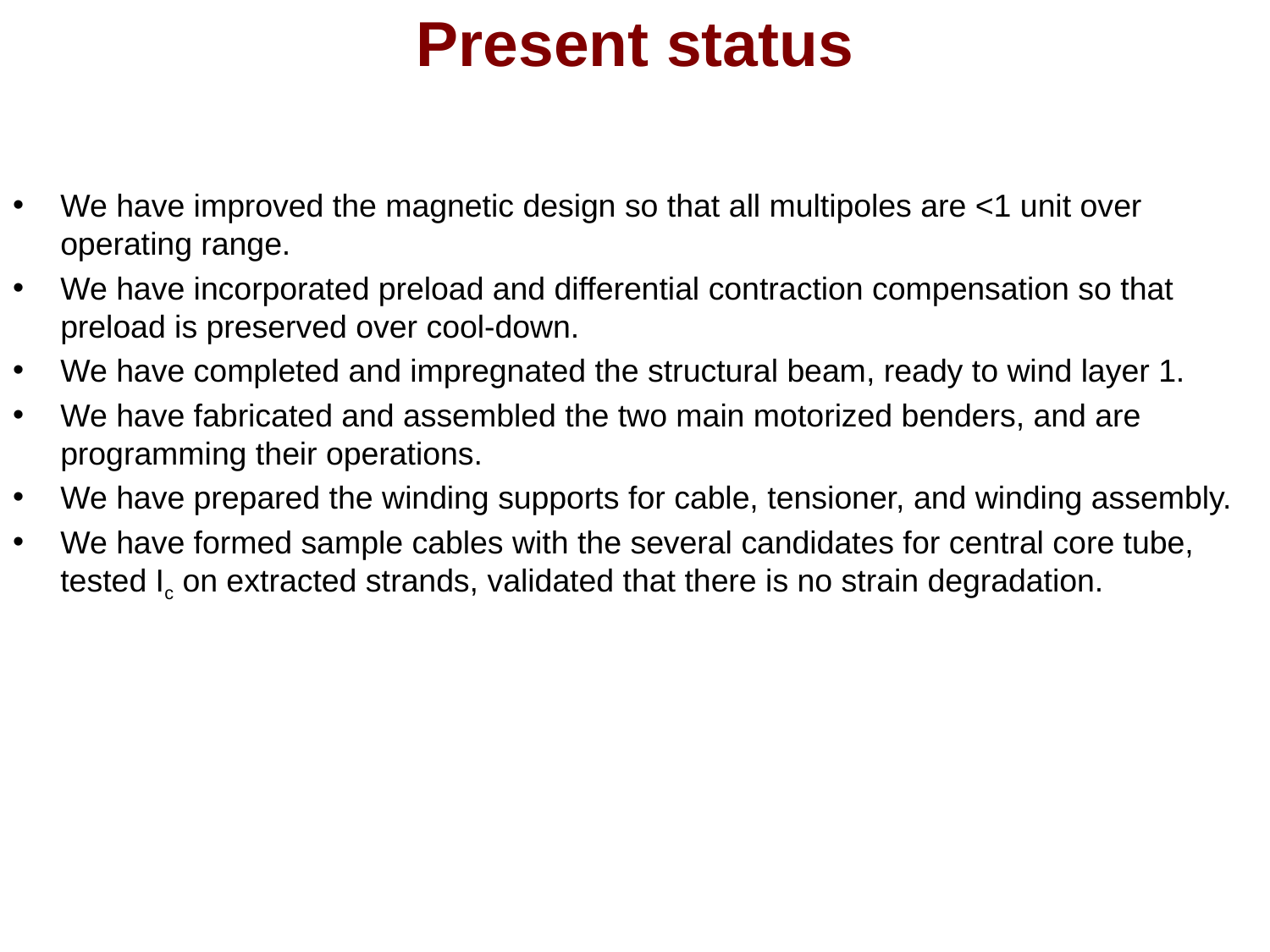

# Present status
We have improved the magnetic design so that all multipoles are <1 unit over operating range.
We have incorporated preload and differential contraction compensation so that preload is preserved over cool-down.
We have completed and impregnated the structural beam, ready to wind layer 1.
We have fabricated and assembled the two main motorized benders, and are programming their operations.
We have prepared the winding supports for cable, tensioner, and winding assembly.
We have formed sample cables with the several candidates for central core tube, tested Ic on extracted strands, validated that there is no strain degradation.